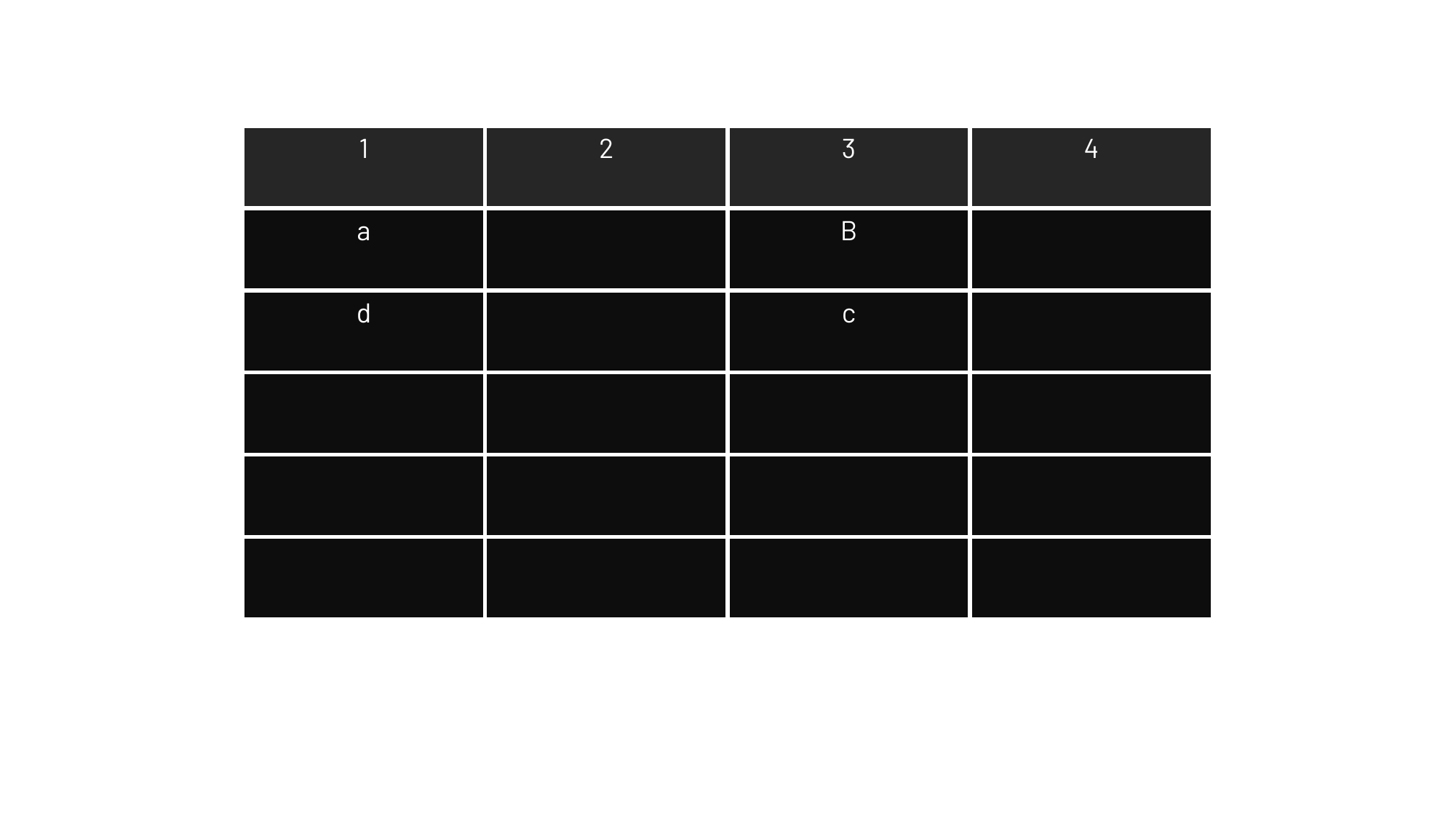

| 1 | 2 | 3 | 4 |
| --- | --- | --- | --- |
| a |  | B |  |
| d |  | c |  |
|  |  |  |  |
|  |  |  |  |
|  |  |  |  |